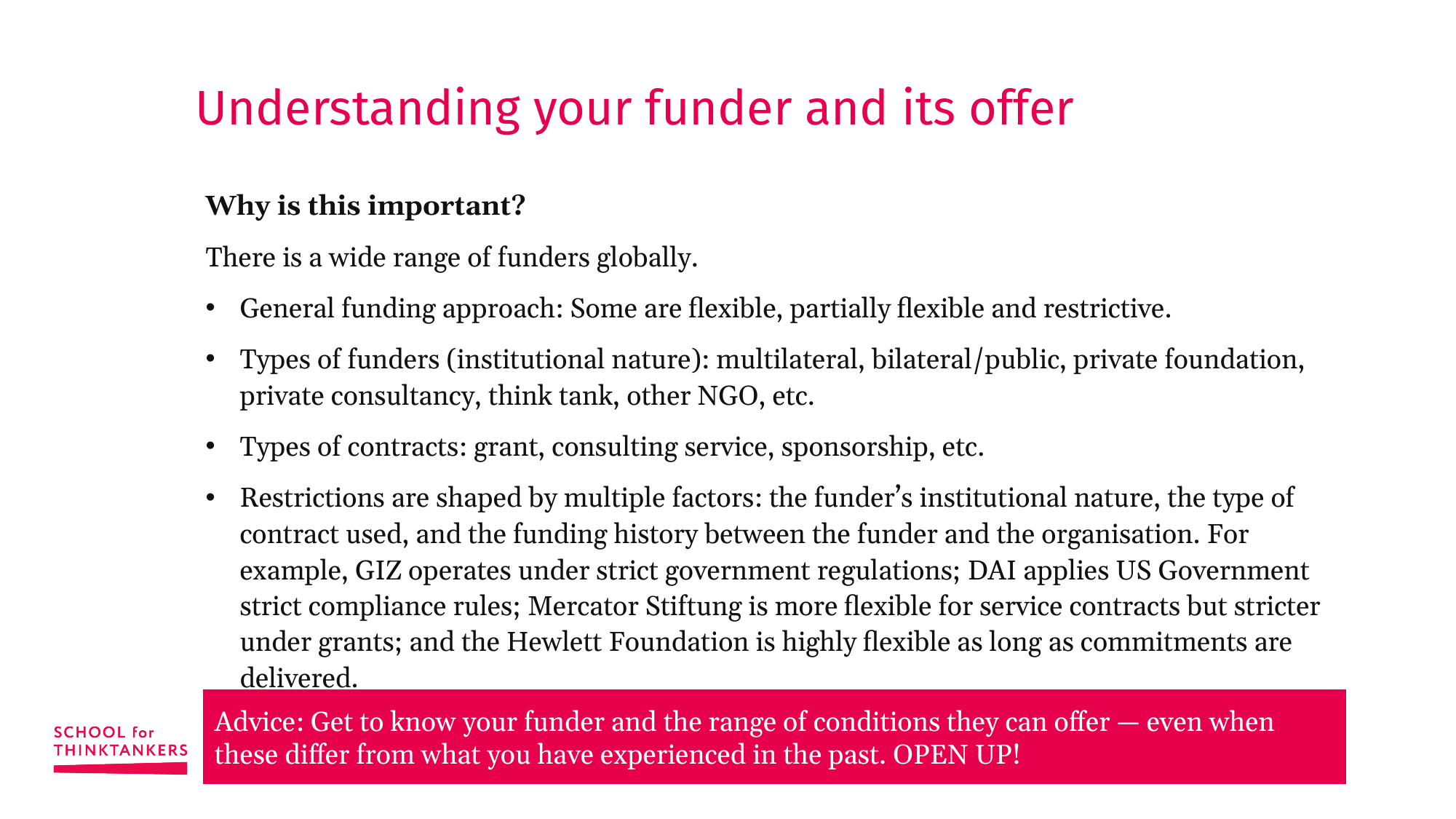

# Understanding your funder and its offer
Why is this important?
There is a wide range of funders globally.
General funding approach: Some are flexible, partially flexible and restrictive.
Types of funders (institutional nature): multilateral, bilateral/public, private foundation, private consultancy, think tank, other NGO, etc.
Types of contracts: grant, consulting service, sponsorship, etc.
Restrictions are shaped by multiple factors: the funder’s institutional nature, the type of contract used, and the funding history between the funder and the organisation. For example, GIZ operates under strict government regulations; DAI applies US Government strict compliance rules; Mercator Stiftung is more flexible for service contracts but stricter under grants; and the Hewlett Foundation is highly flexible as long as commitments are delivered.
Advice: Get to know your funder and the range of conditions they can offer — even when these differ from what you have experienced in the past. OPEN UP!